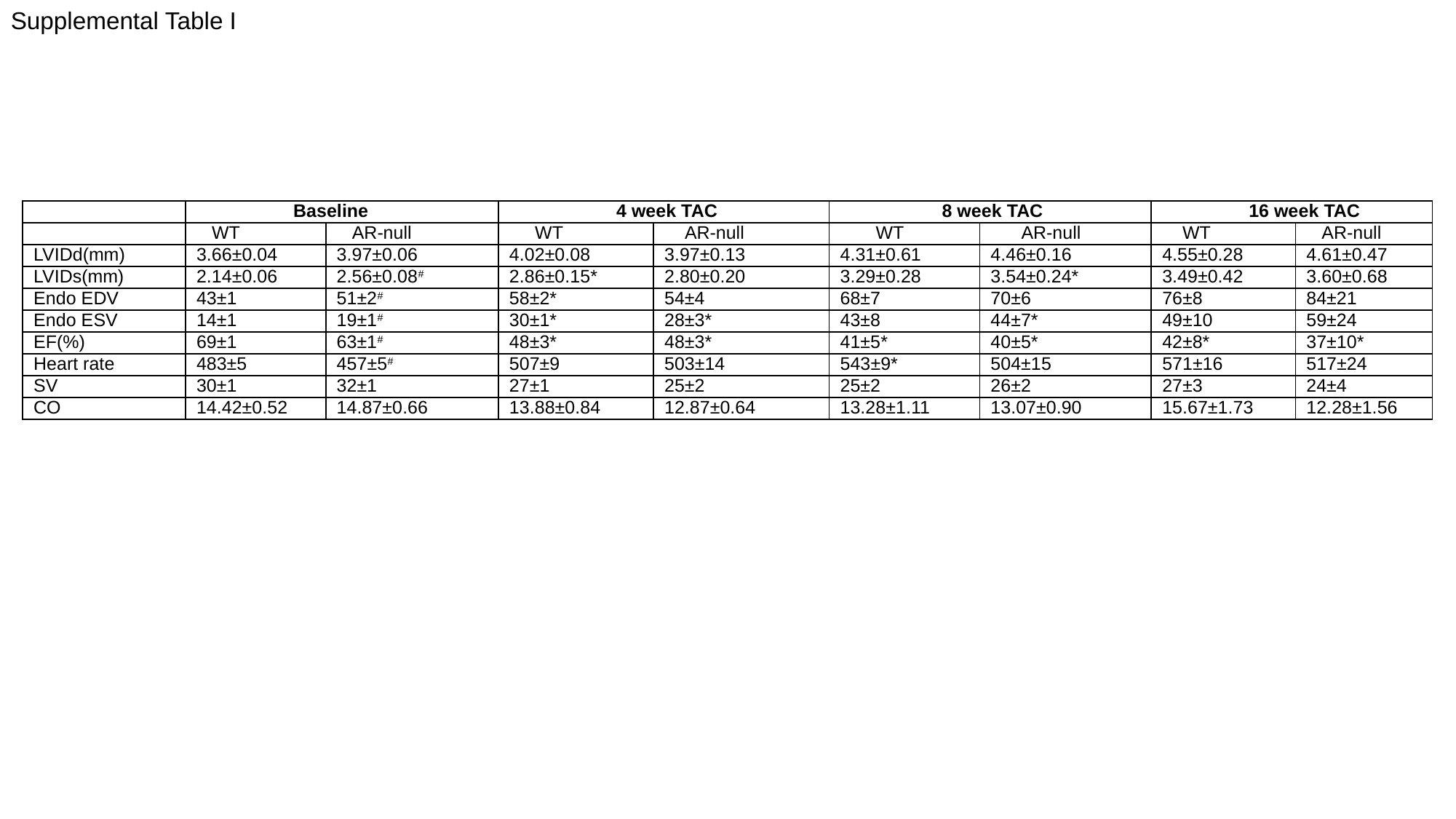

Supplemental Table I
|  | Baseline |  | 4 week TAC |  | 8 week TAC |  | 16 week TAC |  |
| --- | --- | --- | --- | --- | --- | --- | --- | --- |
|  | WT | AR-null | WT | AR-null | WT | AR-null | WT | AR-null |
| LVIDd(mm) | 3.66±0.04 | 3.97±0.06 | 4.02±0.08 | 3.97±0.13 | 4.31±0.61 | 4.46±0.16 | 4.55±0.28 | 4.61±0.47 |
| LVIDs(mm) | 2.14±0.06 | 2.56±0.08# | 2.86±0.15\* | 2.80±0.20 | 3.29±0.28 | 3.54±0.24\* | 3.49±0.42 | 3.60±0.68 |
| Endo EDV | 43±1 | 51±2# | 58±2\* | 54±4 | 68±7 | 70±6 | 76±8 | 84±21 |
| Endo ESV | 14±1 | 19±1# | 30±1\* | 28±3\* | 43±8 | 44±7\* | 49±10 | 59±24 |
| EF(%) | 69±1 | 63±1# | 48±3\* | 48±3\* | 41±5\* | 40±5\* | 42±8\* | 37±10\* |
| Heart rate | 483±5 | 457±5# | 507±9 | 503±14 | 543±9\* | 504±15 | 571±16 | 517±24 |
| SV | 30±1 | 32±1 | 27±1 | 25±2 | 25±2 | 26±2 | 27±3 | 24±4 |
| CO | 14.42±0.52 | 14.87±0.66 | 13.88±0.84 | 12.87±0.64 | 13.28±1.11 | 13.07±0.90 | 15.67±1.73 | 12.28±1.56 |